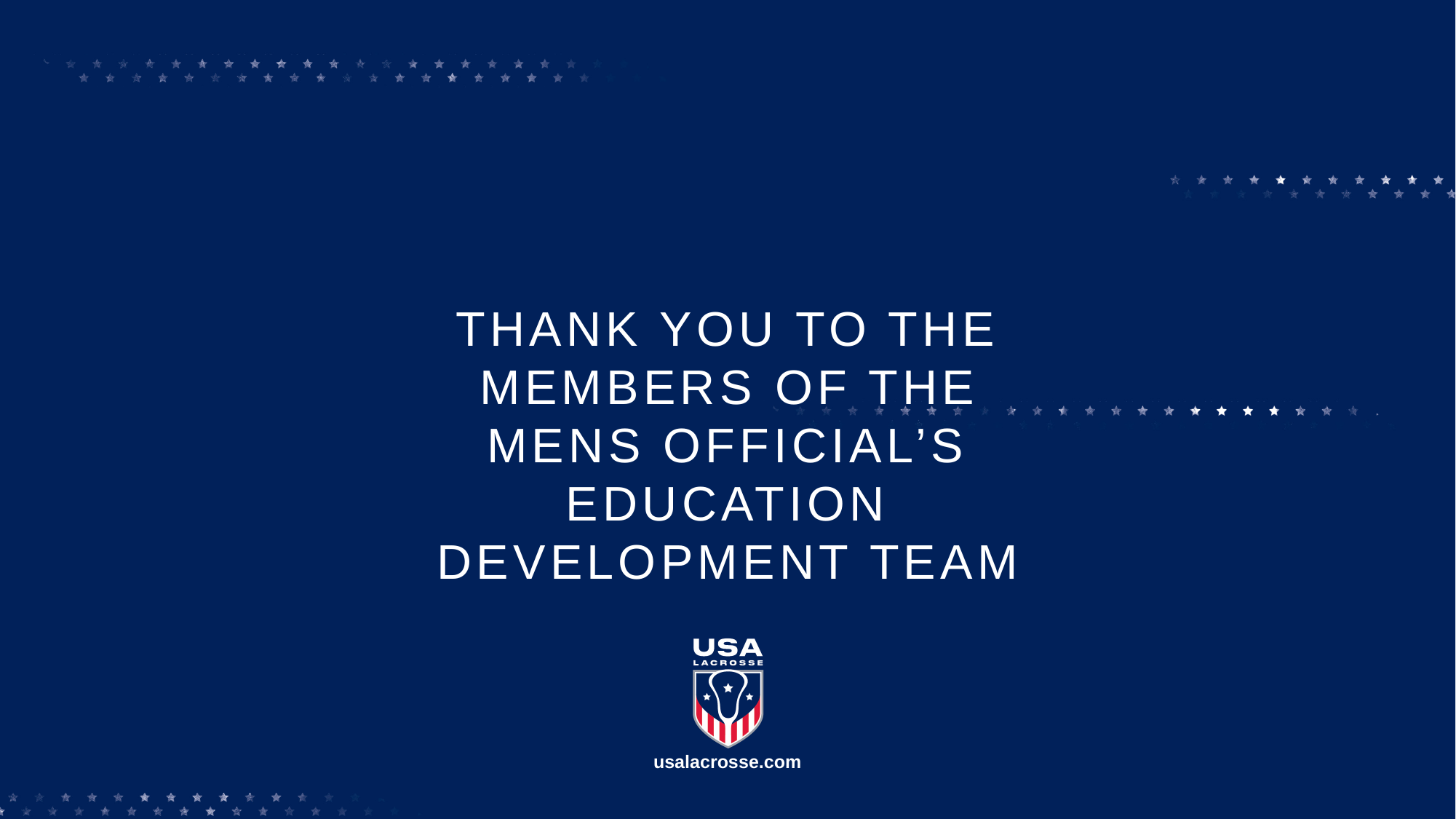

THANK YOU TO THE MEMBERS OF THE
MENS OFFICIAL’S EDUCATION DEVELOPMENT TEAM